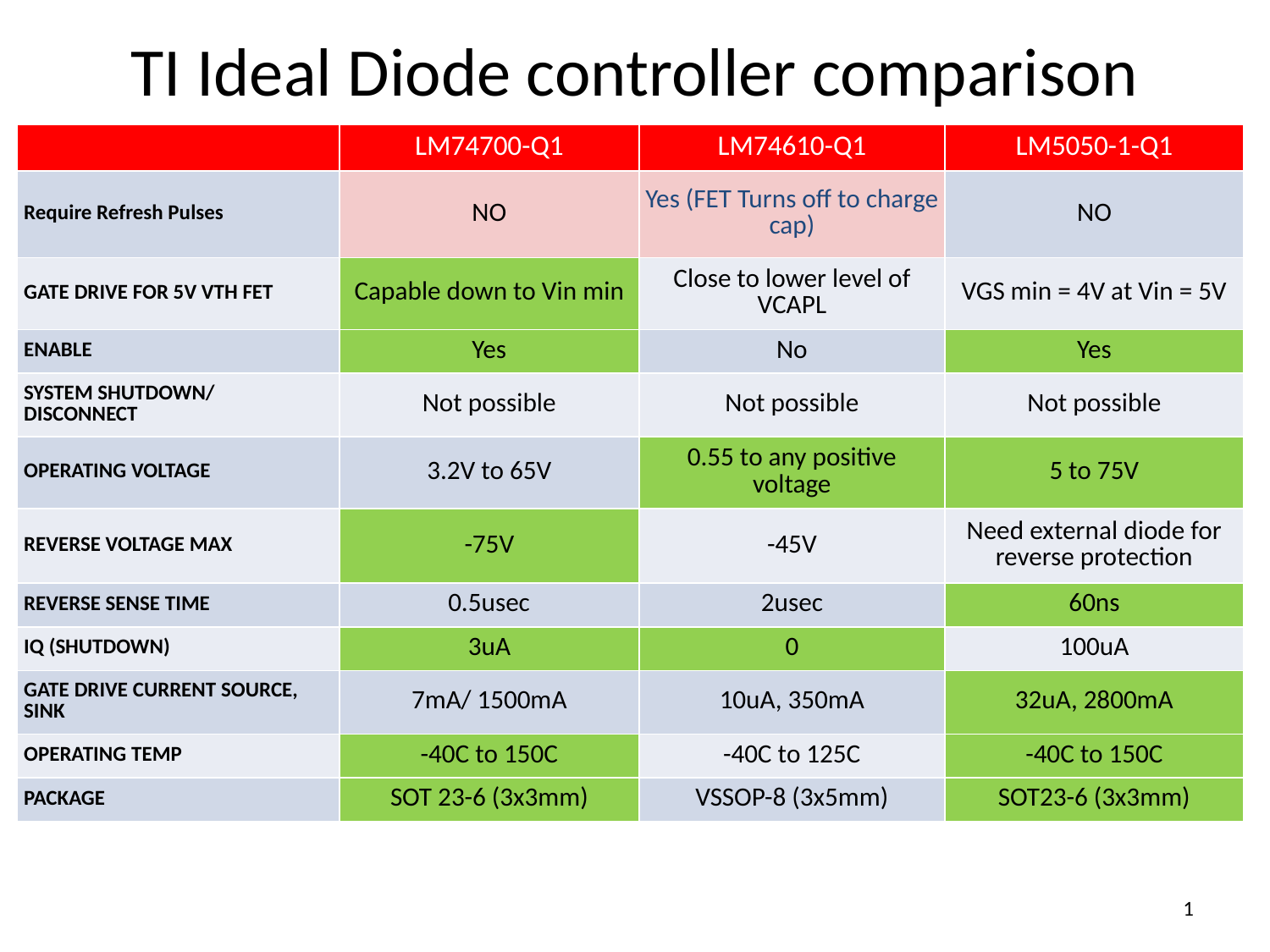

# TI Ideal Diode controller comparison
|  | LM74700-Q1 | LM74610-Q1 | LM5050-1-Q1 |
| --- | --- | --- | --- |
| Require Refresh Pulses | NO | Yes (FET Turns off to charge cap) | NO |
| GATE DRIVE FOR 5V VTH FET | Capable down to Vin min | Close to lower level of VCAPL | VGS min = 4V at Vin = 5V |
| ENABLE | Yes | No | Yes |
| SYSTEM SHUTDOWN/ DISCONNECT | Not possible | Not possible | Not possible |
| OPERATING VOLTAGE | 3.2V to 65V | 0.55 to any positive voltage | 5 to 75V |
| REVERSE VOLTAGE MAX | -75V | -45V | Need external diode for reverse protection |
| REVERSE SENSE TIME | 0.5usec | 2usec | 60ns |
| IQ (SHUTDOWN) | 3uA | 0 | 100uA |
| GATE DRIVE CURRENT SOURCE, SINK | 7mA/ 1500mA | 10uA, 350mA | 32uA, 2800mA |
| OPERATING TEMP | -40C to 150C | -40C to 125C | -40C to 150C |
| PACKAGE | SOT 23-6 (3x3mm) | VSSOP-8 (3x5mm) | SOT23-6 (3x3mm) |
1